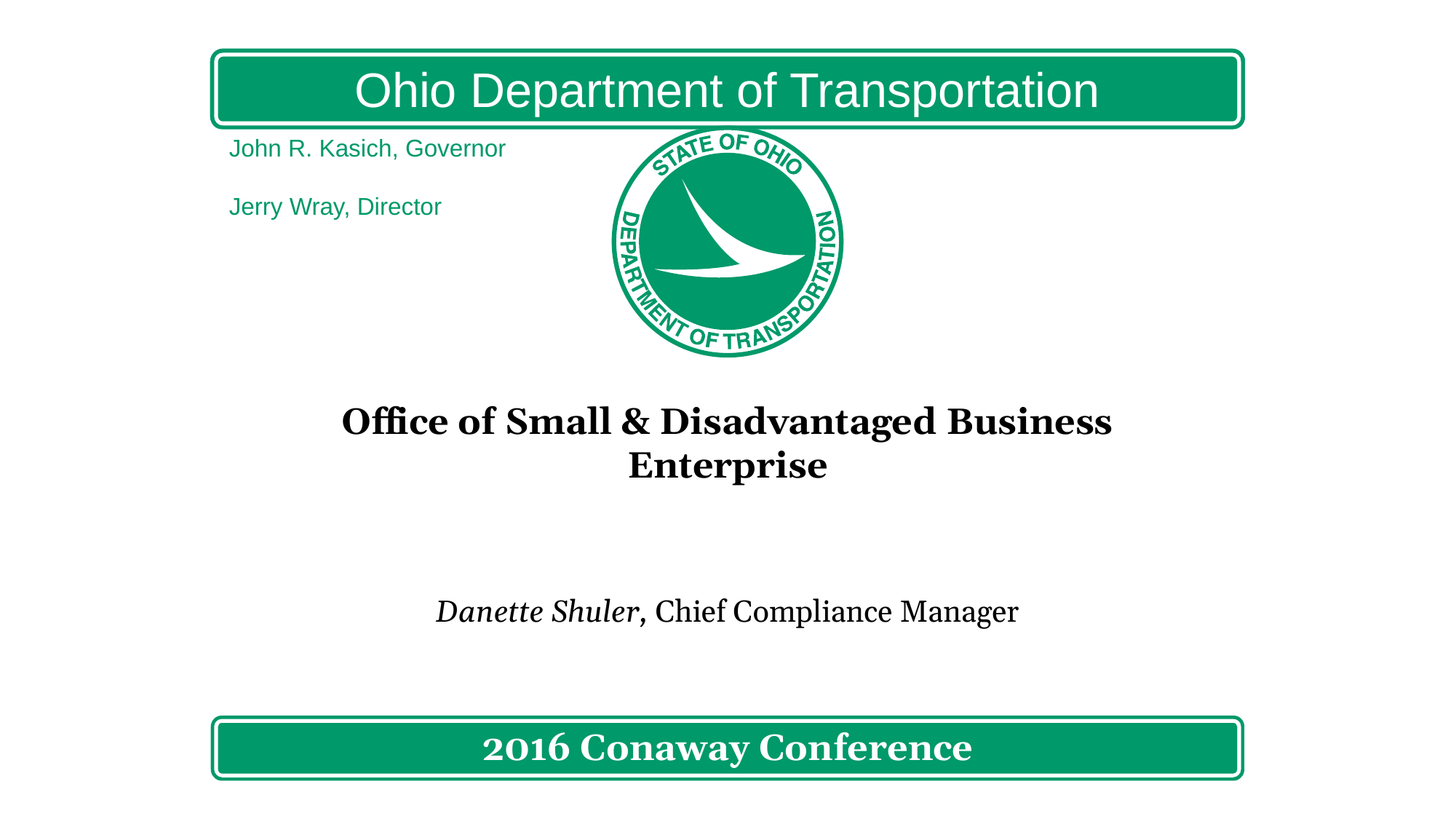

# Office of Small & Disadvantaged Business Enterprise
Danette Shuler, Chief Compliance Manager
2016 Conaway Conference